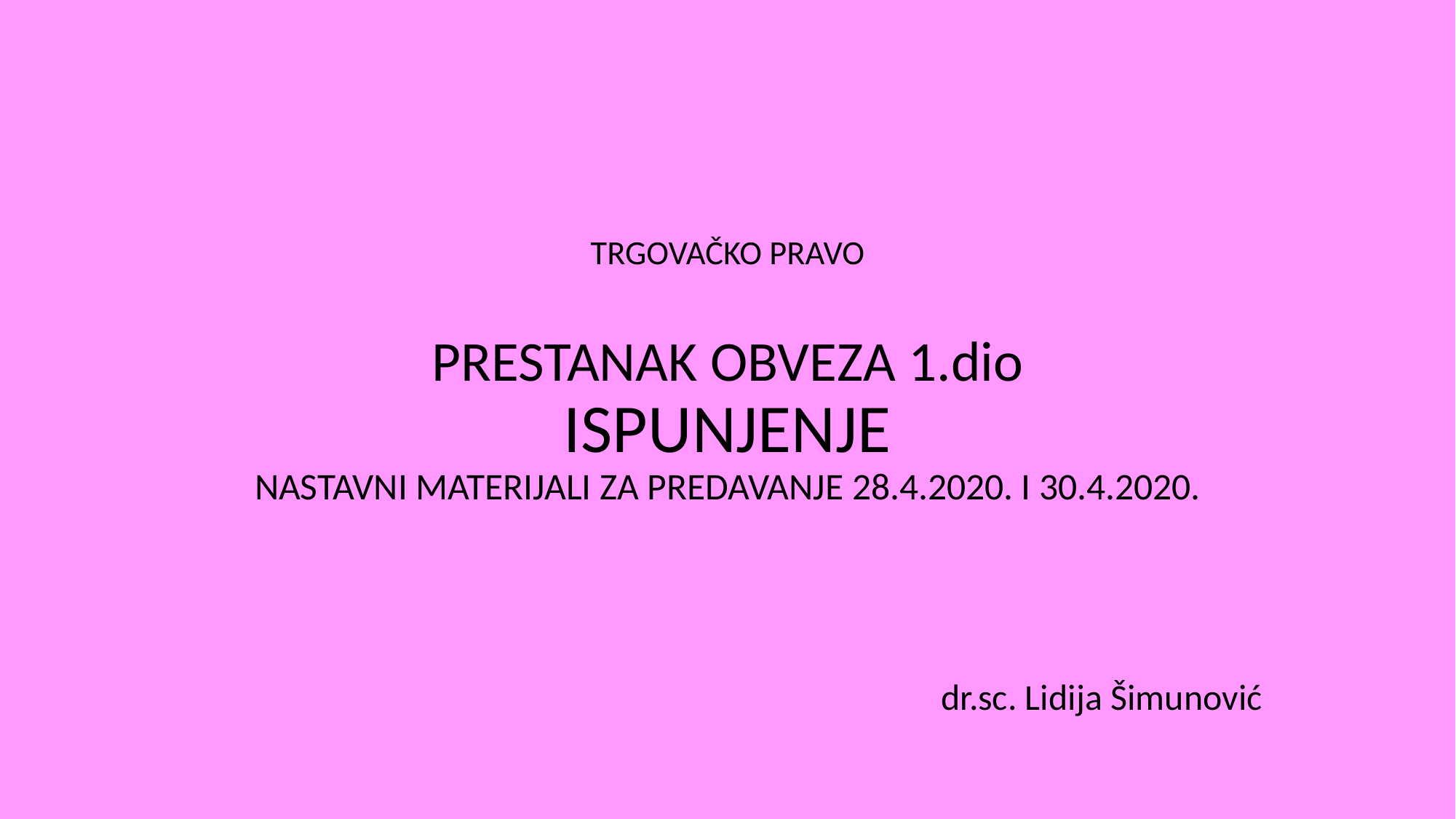

# TRGOVAČKO PRAVO PRESTANAK OBVEZA 1.dio ISPUNJENJE NASTAVNI MATERIJALI ZA PREDAVANJE 28.4.2020. I 30.4.2020.

dr.sc. Lidija Šimunović